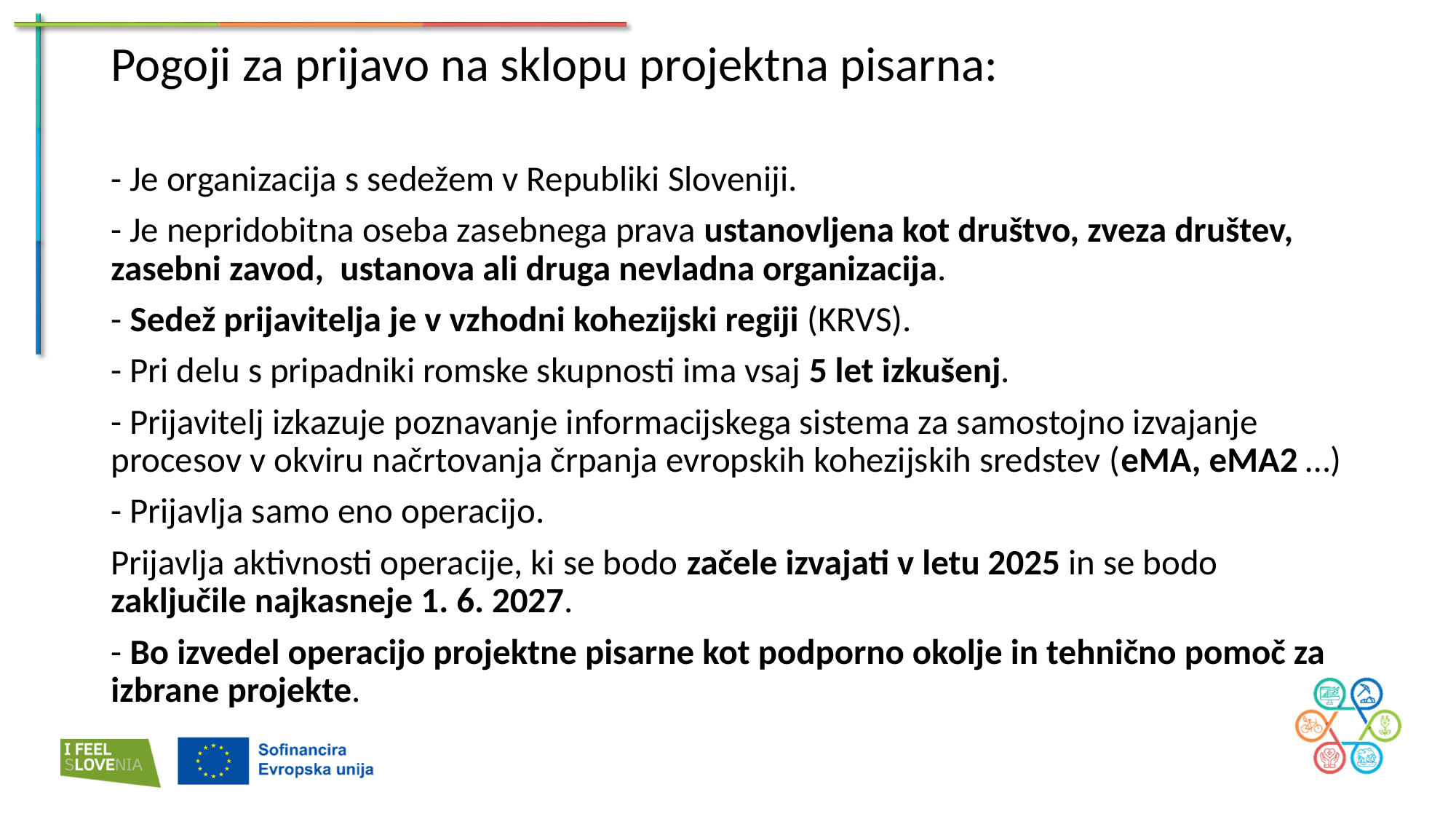

# Pogoji za prijavo na sklopu projektna pisarna:
- Je organizacija s sedežem v Republiki Sloveniji.
- Je nepridobitna oseba zasebnega prava ustanovljena kot društvo, zveza društev, zasebni zavod,  ustanova ali druga nevladna organizacija.
- Sedež prijavitelja je v vzhodni kohezijski regiji (KRVS).
- Pri delu s pripadniki romske skupnosti ima vsaj 5 let izkušenj.
- Prijavitelj izkazuje poznavanje informacijskega sistema za samostojno izvajanje procesov v okviru načrtovanja črpanja evropskih kohezijskih sredstev (eMA, eMA2 …)
- Prijavlja samo eno operacijo.
Prijavlja aktivnosti operacije, ki se bodo začele izvajati v letu 2025 in se bodo zaključile najkasneje 1. 6. 2027.
- Bo izvedel operacijo projektne pisarne kot podporno okolje in tehnično pomoč za izbrane projekte.